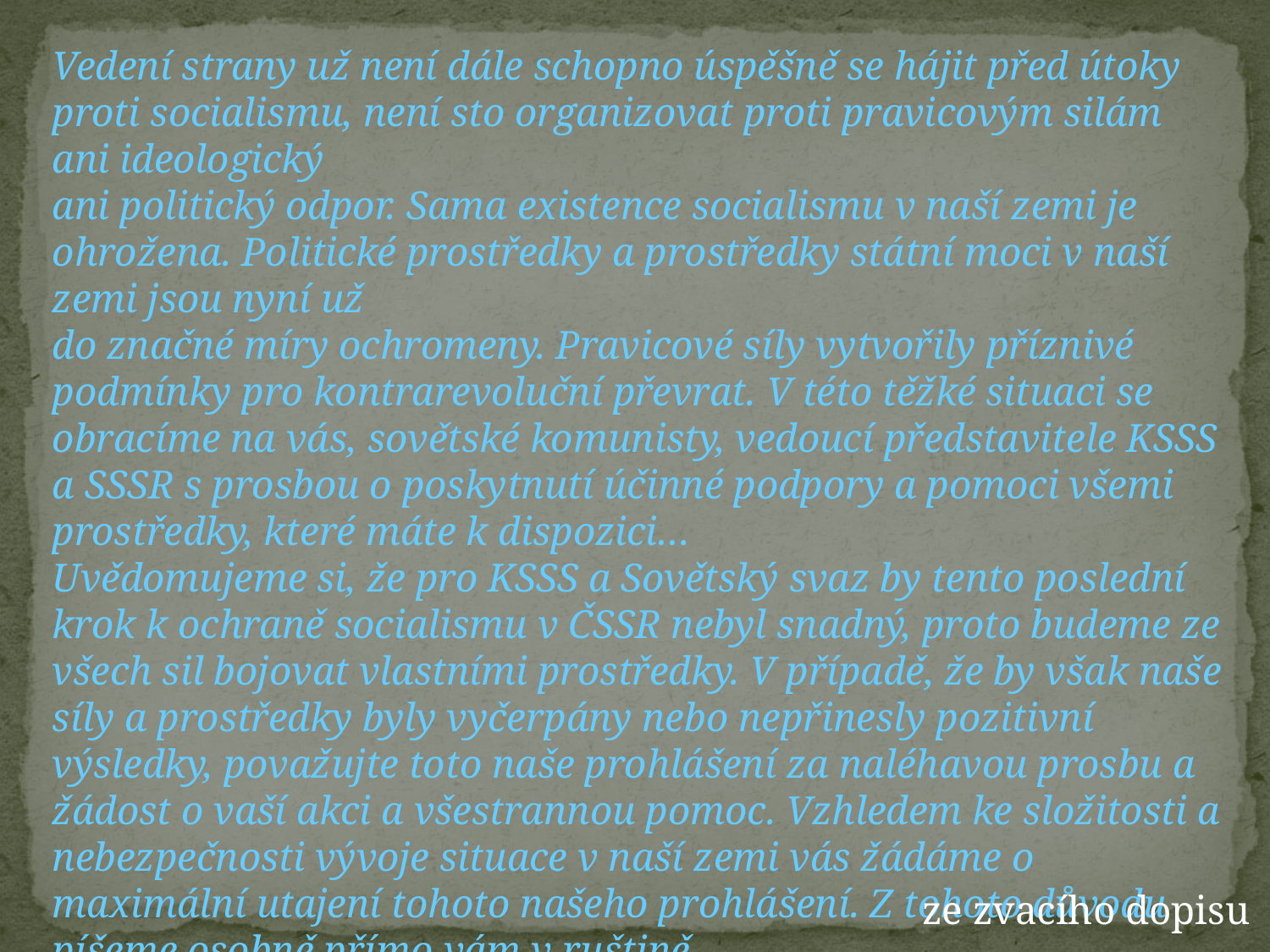

Vedení strany už není dále schopno úspěšně se hájit před útoky proti socialismu, není sto organizovat proti pravicovým silám ani ideologický
ani politický odpor. Sama existence socialismu v naší zemi je ohrožena. Politické prostředky a prostředky státní moci v naší zemi jsou nyní už
do značné míry ochromeny. Pravicové síly vytvořily příznivé podmínky pro kontrarevoluční převrat. V této těžké situaci se obracíme na vás, sovětské komunisty, vedoucí představitele KSSS a SSSR s prosbou o poskytnutí účinné podpory a pomoci všemi prostředky, které máte k dispozici…
Uvědomujeme si, že pro KSSS a Sovětský svaz by tento poslední krok k ochraně socialismu v ČSSR nebyl snadný, proto budeme ze všech sil bojovat vlastními prostředky. V případě, že by však naše síly a prostředky byly vyčerpány nebo nepřinesly pozitivní výsledky, považujte toto naše prohlášení za naléhavou prosbu a žádost o vaší akci a všestrannou pomoc. Vzhledem ke složitosti a nebezpečnosti vývoje situace v naší zemi vás žádáme o maximální utajení tohoto našeho prohlášení. Z tohoto důvodu píšeme osobně přímo vám v ruštině…
ze zvacího dopisu